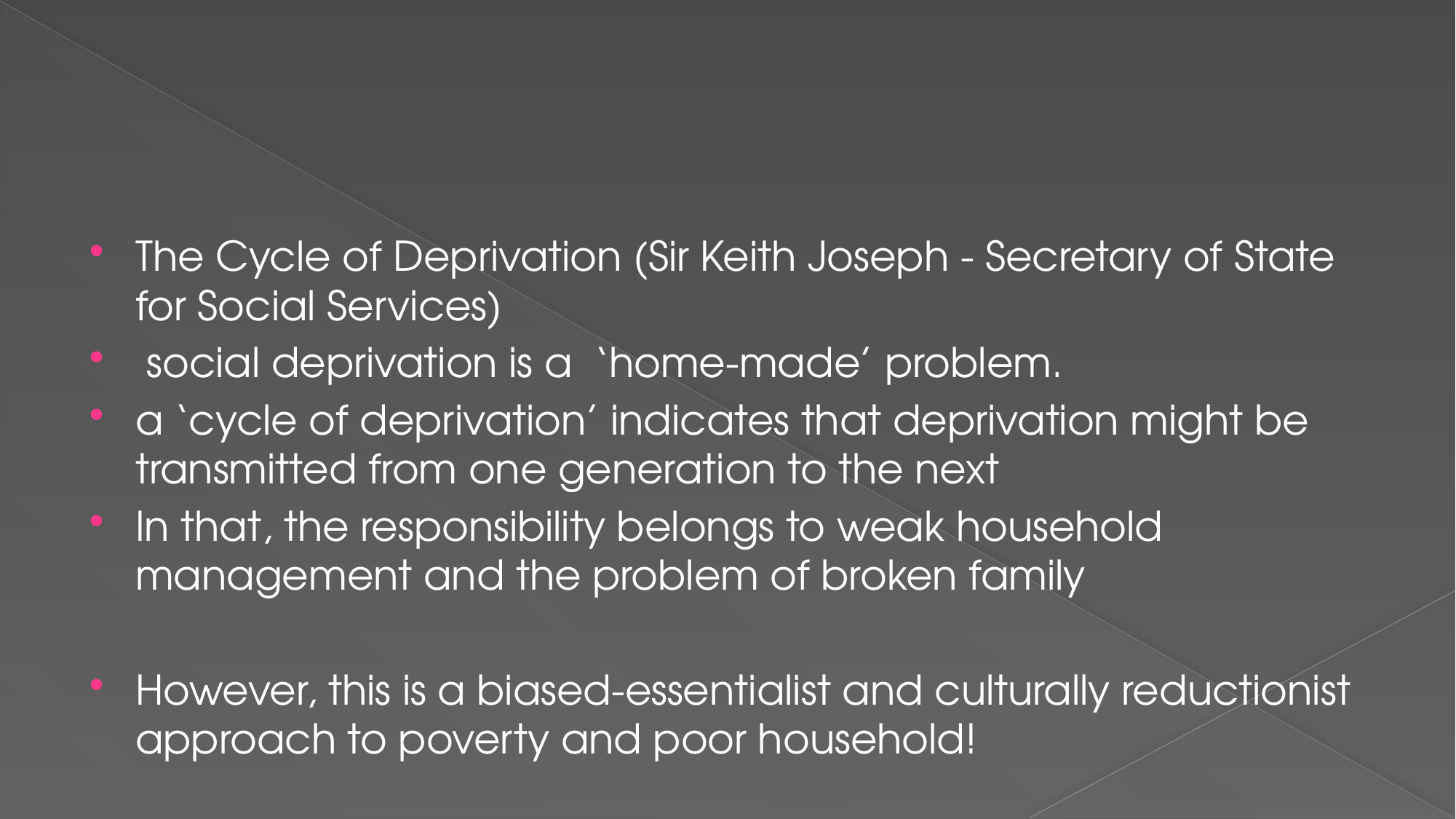

#
The Cycle of Deprivation (Sir Keith Joseph - Secretary of State for Social Services)
 social deprivation is a  ‘home-made’ problem.
a ‘cycle of deprivation’ indicates that deprivation might be transmitted from one generation to the next
In that, the responsibility belongs to weak household management and the problem of broken family

However, this is a biased-essentialist and culturally reductionist approach to poverty and poor household!